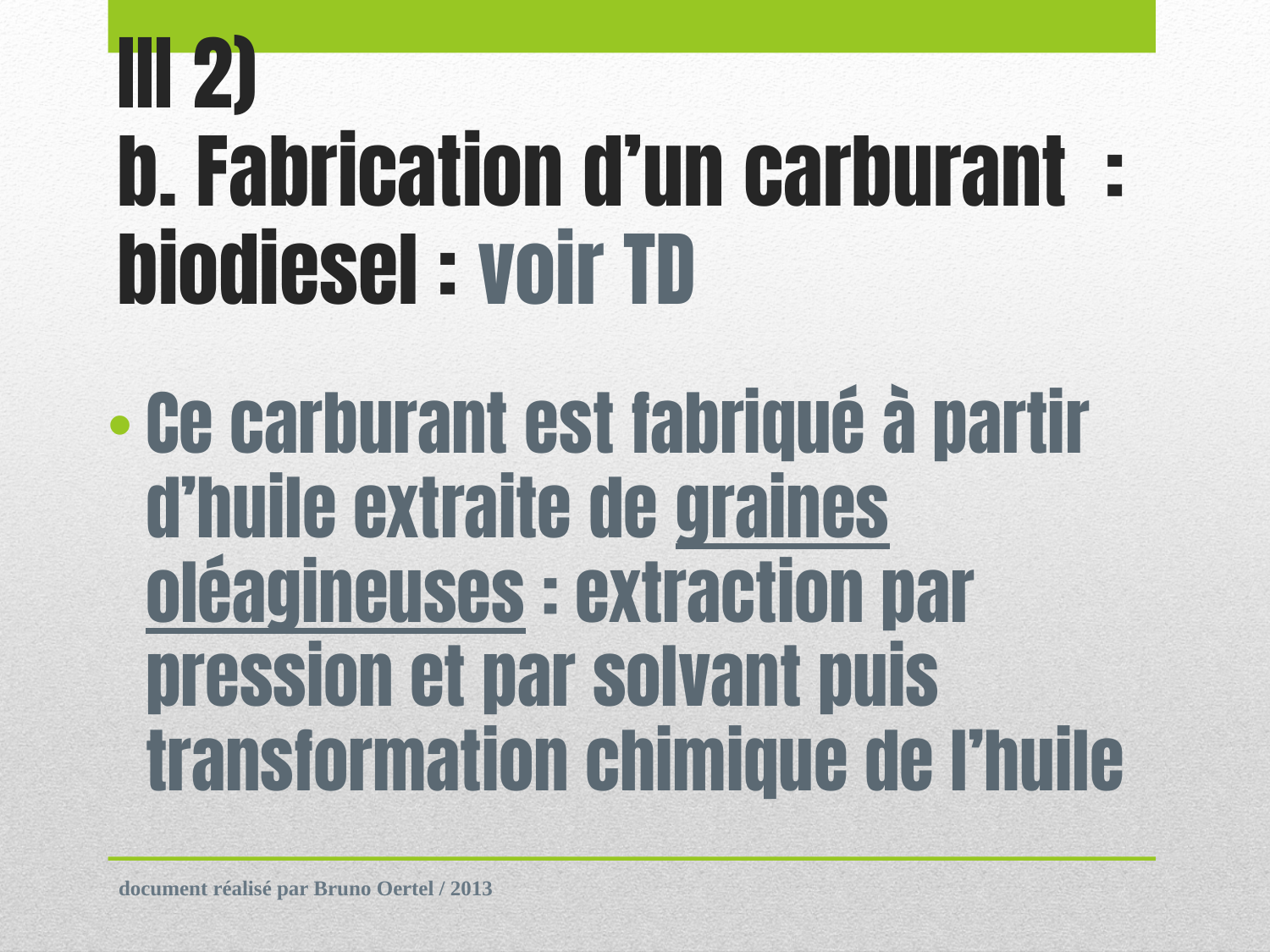

# III 2) b. Fabrication d’un carburant  : biodiesel : voir TD
Ce carburant est fabriqué à partir d’huile extraite de graines oléagineuses : extraction par pression et par solvant puis transformation chimique de l’huile

document réalisé par Bruno Oertel / 2013